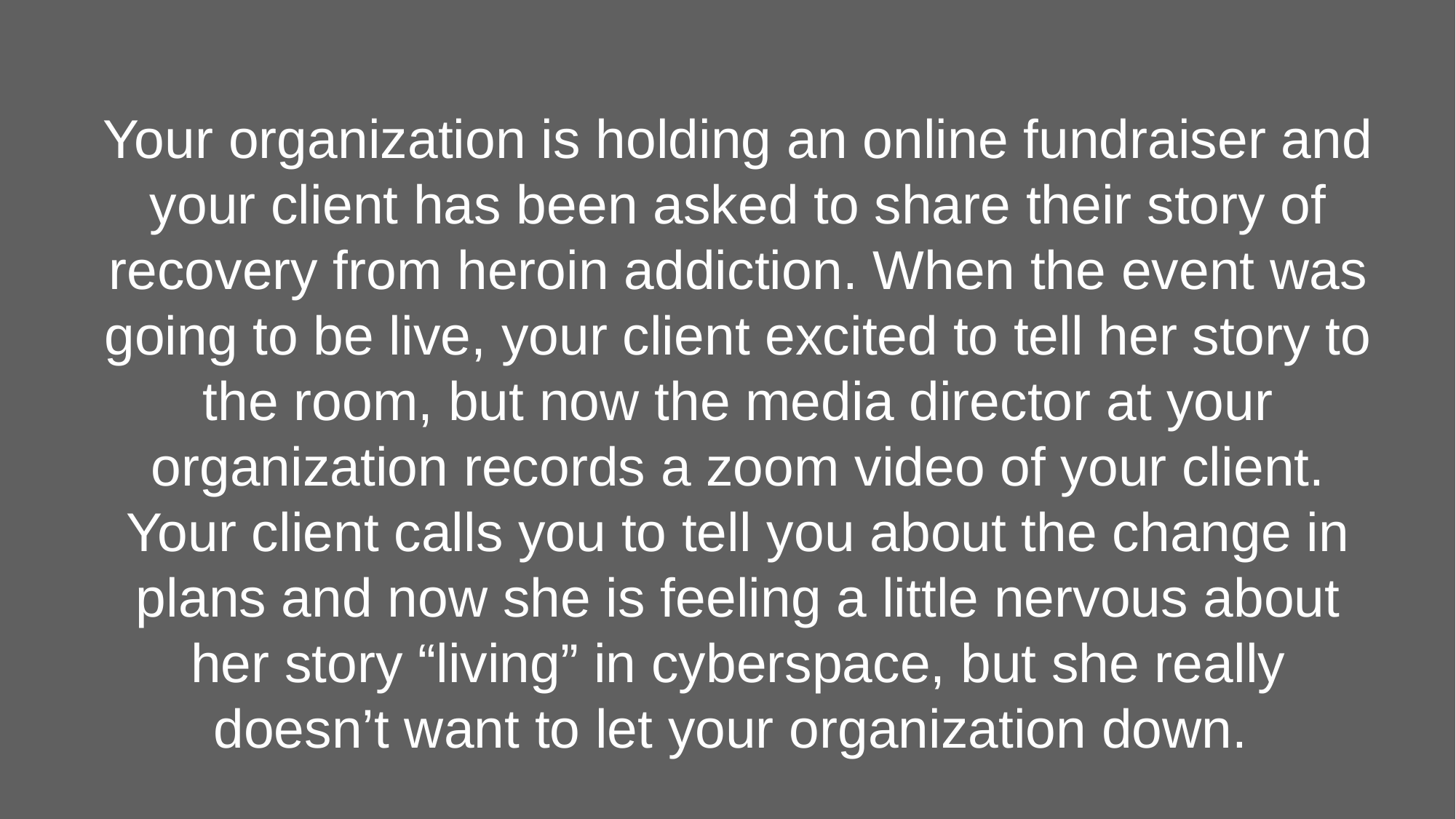

Your organization is holding an online fundraiser and your client has been asked to share their story of recovery from heroin addiction. When the event was going to be live, your client excited to tell her story to the room, but now the media director at your organization records a zoom video of your client. Your client calls you to tell you about the change in plans and now she is feeling a little nervous about her story “living” in cyberspace, but she really doesn’t want to let your organization down.